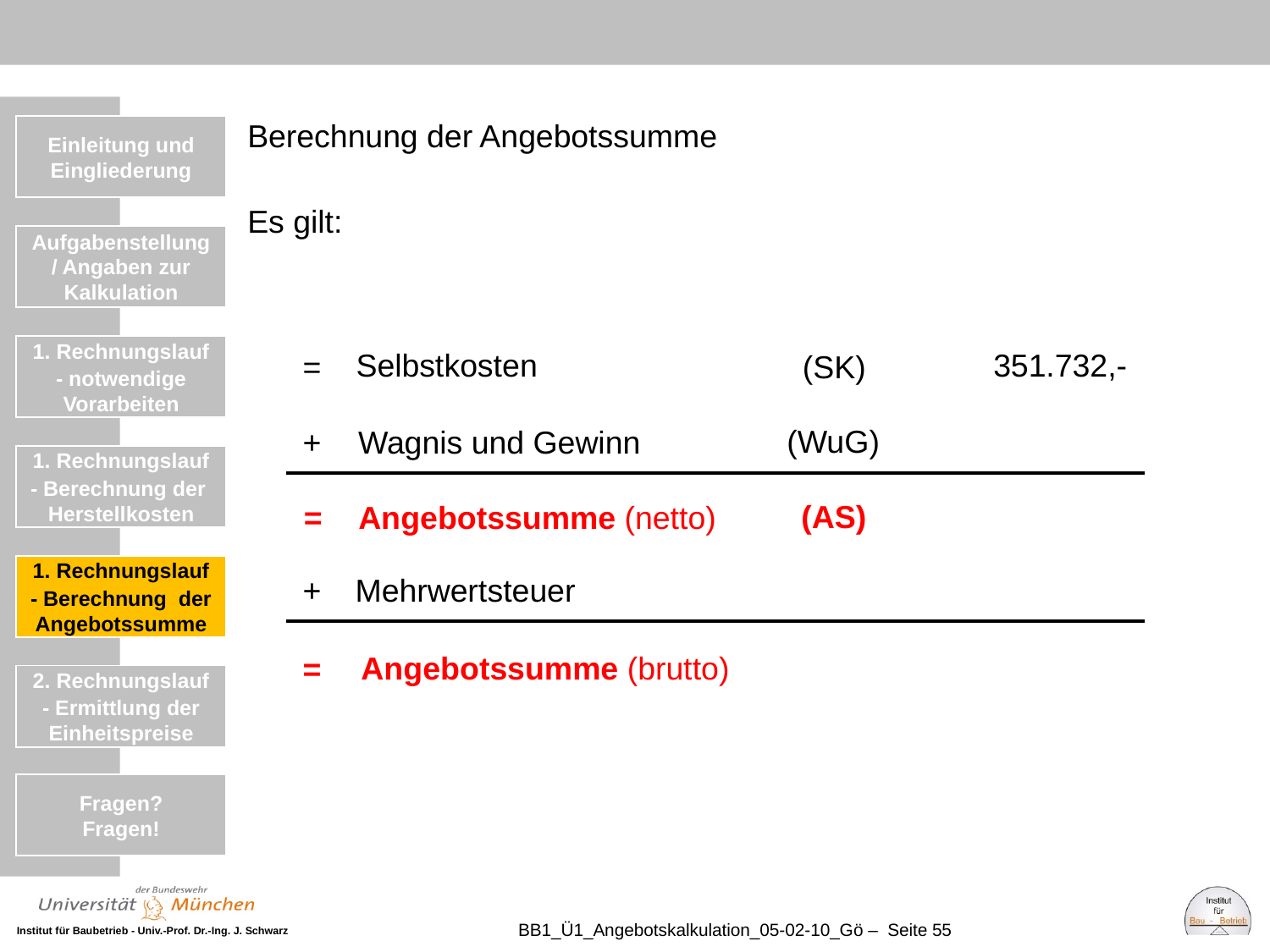

Berechnung der Angebotssumme

Es gilt:

Einleitung und Eingliederung
Einleitung und Eingliederung
Aufgabenstellung / Angaben zur Kalkulation
1. Rechnungslauf
- notwendige Vorarbeiten
Selbstkosten
351.732,-
(SK)
=
(WuG)
Wagnis und Gewinn
+
1. Rechnungslauf
- Berechnung der  Herstellkosten
(AS)
Angebotssumme (netto)
=
1. Rechnungslauf
- Berechnung  der Angebotssumme
Mehrwertsteuer
+
Angebotssumme (brutto)
=
2. Rechnungslauf
- Ermittlung der Einheitspreise
Fragen?
Fragen!